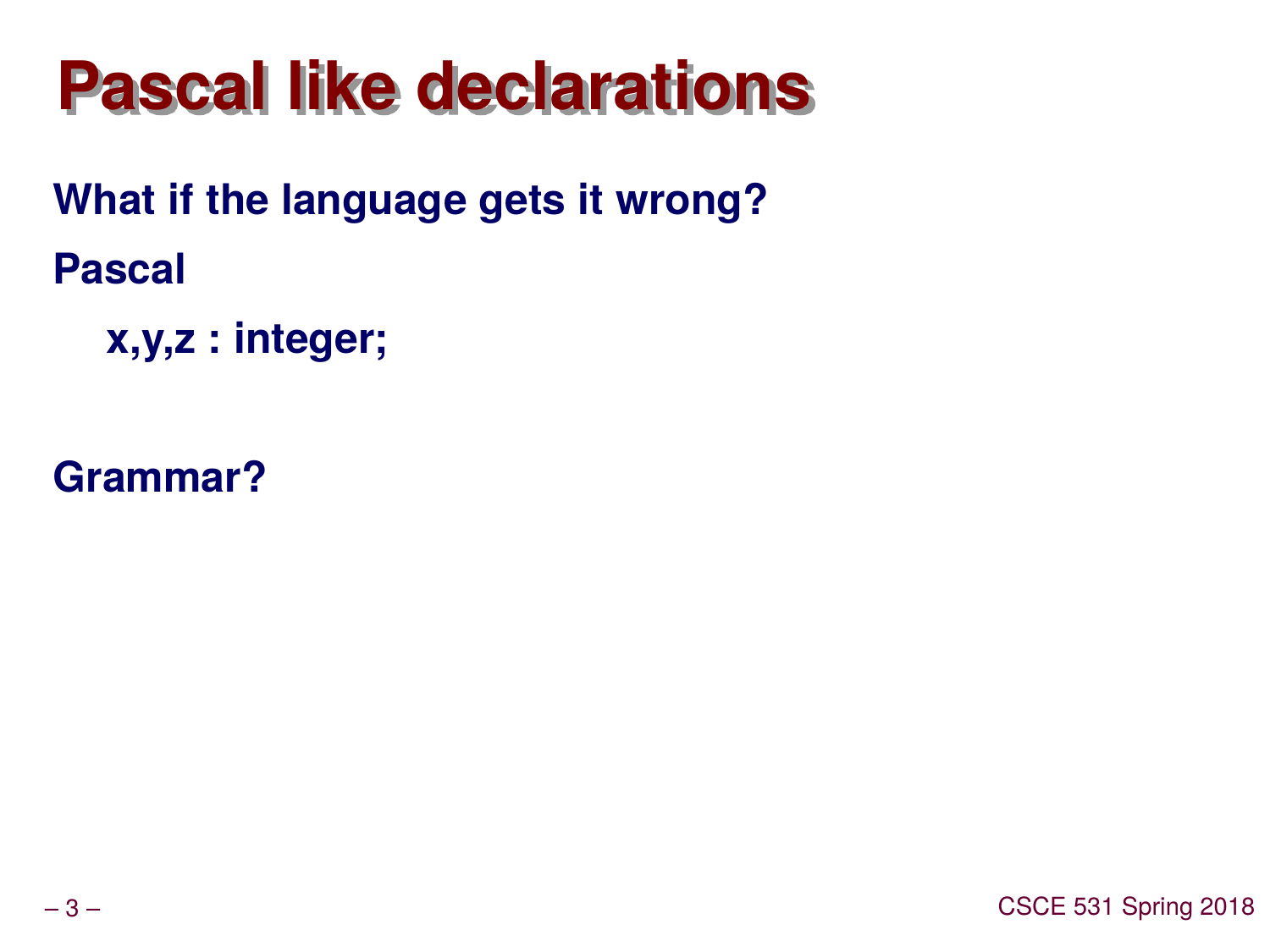

# Pascal like declarations
What if the language gets it wrong?
Pascal
	x,y,z : integer;

Grammar?